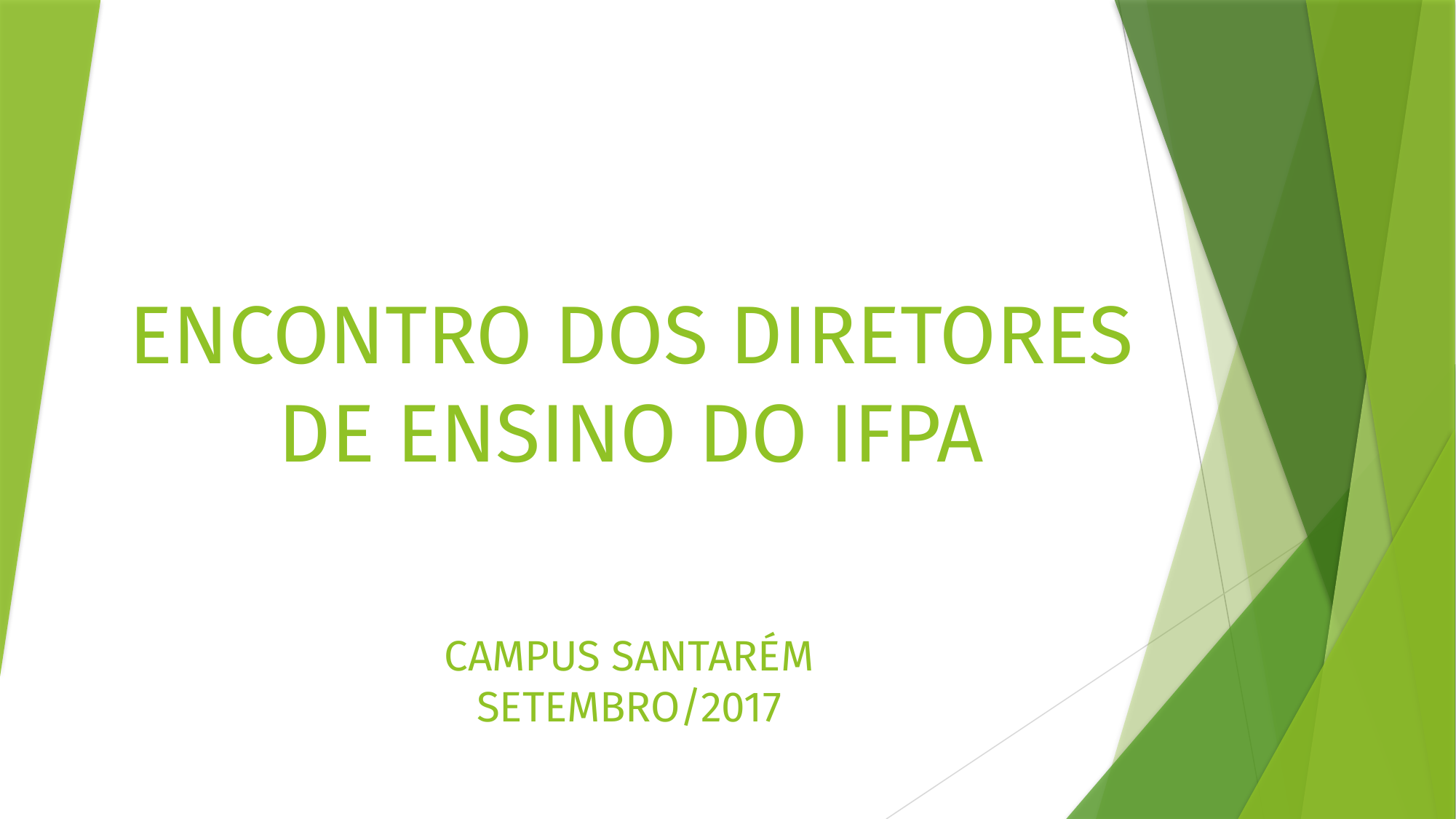

# ENCONTRO DOS DIRETORES DE ENSINO DO IFPA
CAMPUS SANTARÉM
SETEMBRO/2017